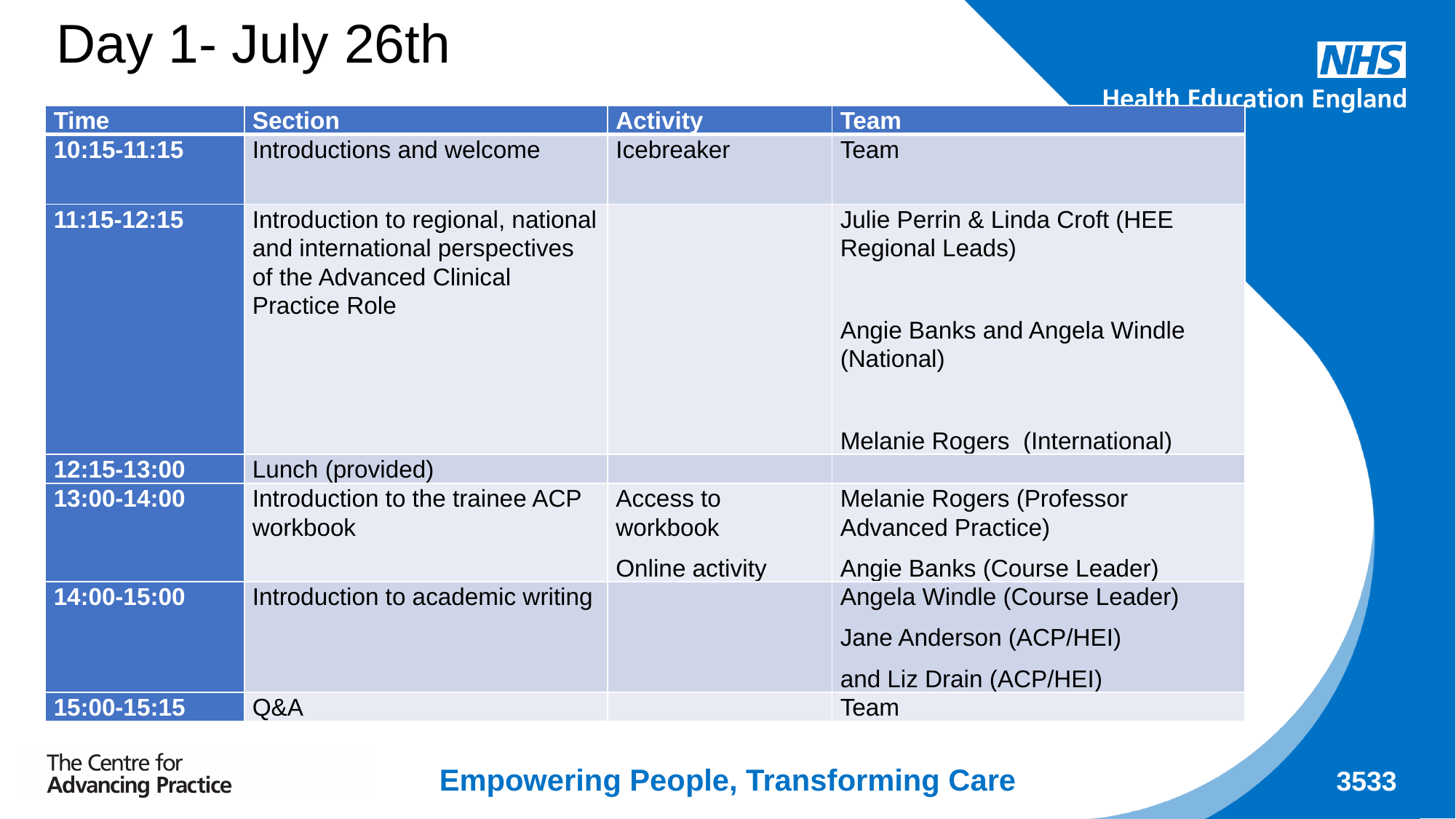

# Day 1- July 26th
| Time | Section | Activity | Team |
| --- | --- | --- | --- |
| 10:15-11:15 | Introductions and welcome | Icebreaker | Team |
| 11:15-12:15 | Introduction to regional, national and international perspectives of the Advanced Clinical Practice Role |  | Julie Perrin & Linda Croft (HEE Regional Leads)   Angie Banks and Angela Windle (National)   Melanie Rogers  (International) |
| 12:15-13:00 | Lunch (provided) |  |  |
| 13:00-14:00 | Introduction to the trainee ACP workbook | Access to workbook Online activity | Melanie Rogers (Professor Advanced Practice) Angie Banks (Course Leader) |
| 14:00-15:00 | Introduction to academic writing |  | Angela Windle (Course Leader) Jane Anderson (ACP/HEI) and Liz Drain (ACP/HEI) |
| 15:00-15:15 | Q&A |  | Team |